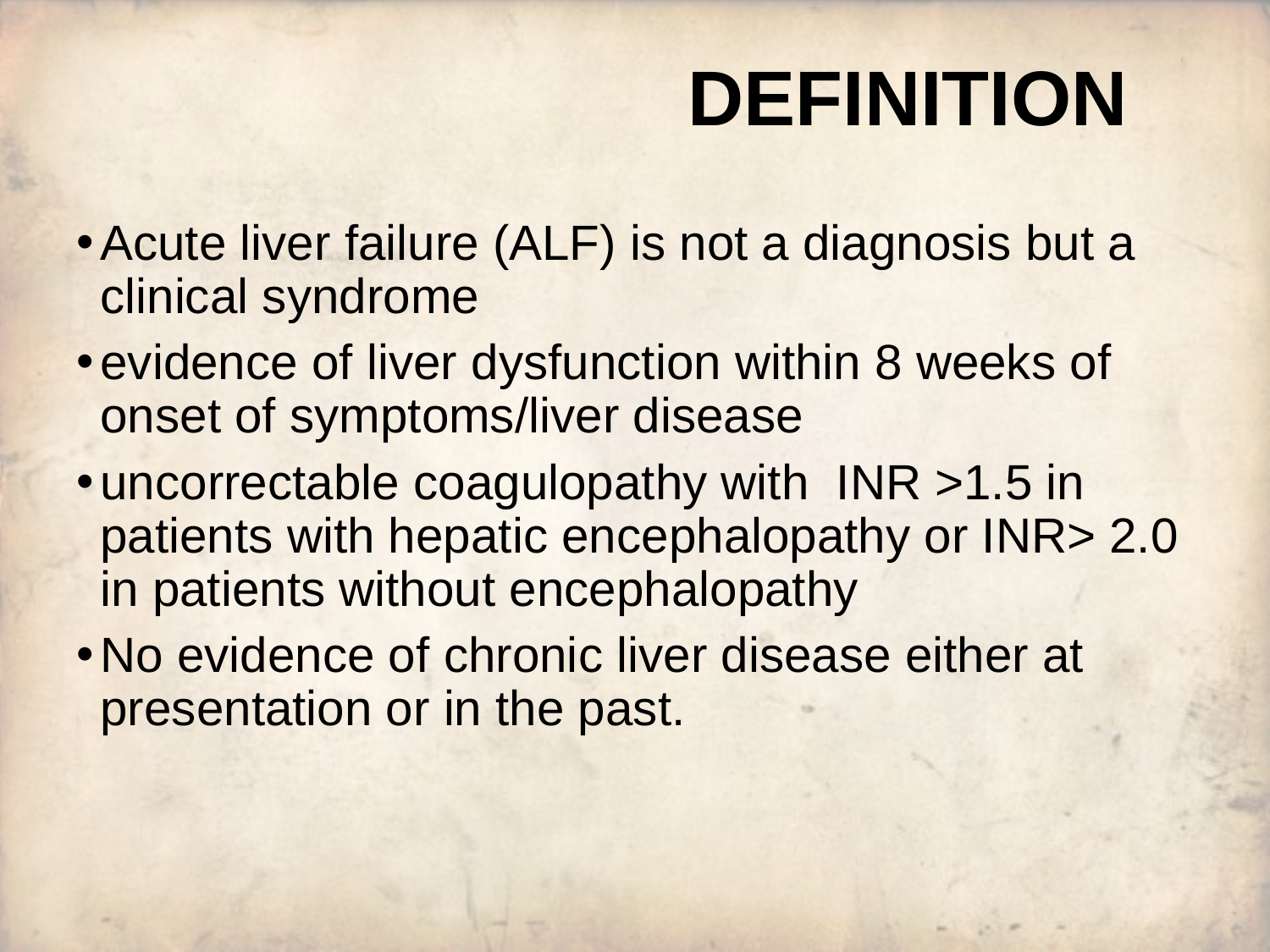

# DEFINITION
Acute liver failure (ALF) is not a diagnosis but a clinical syndrome
evidence of liver dysfunction within 8 weeks of onset of symptoms/liver disease
uncorrectable coagulopathy with  INR >1.5 in patients with hepatic encephalopathy or INR> 2.0 in patients without encephalopathy
No evidence of chronic liver disease either at presentation or in the past.